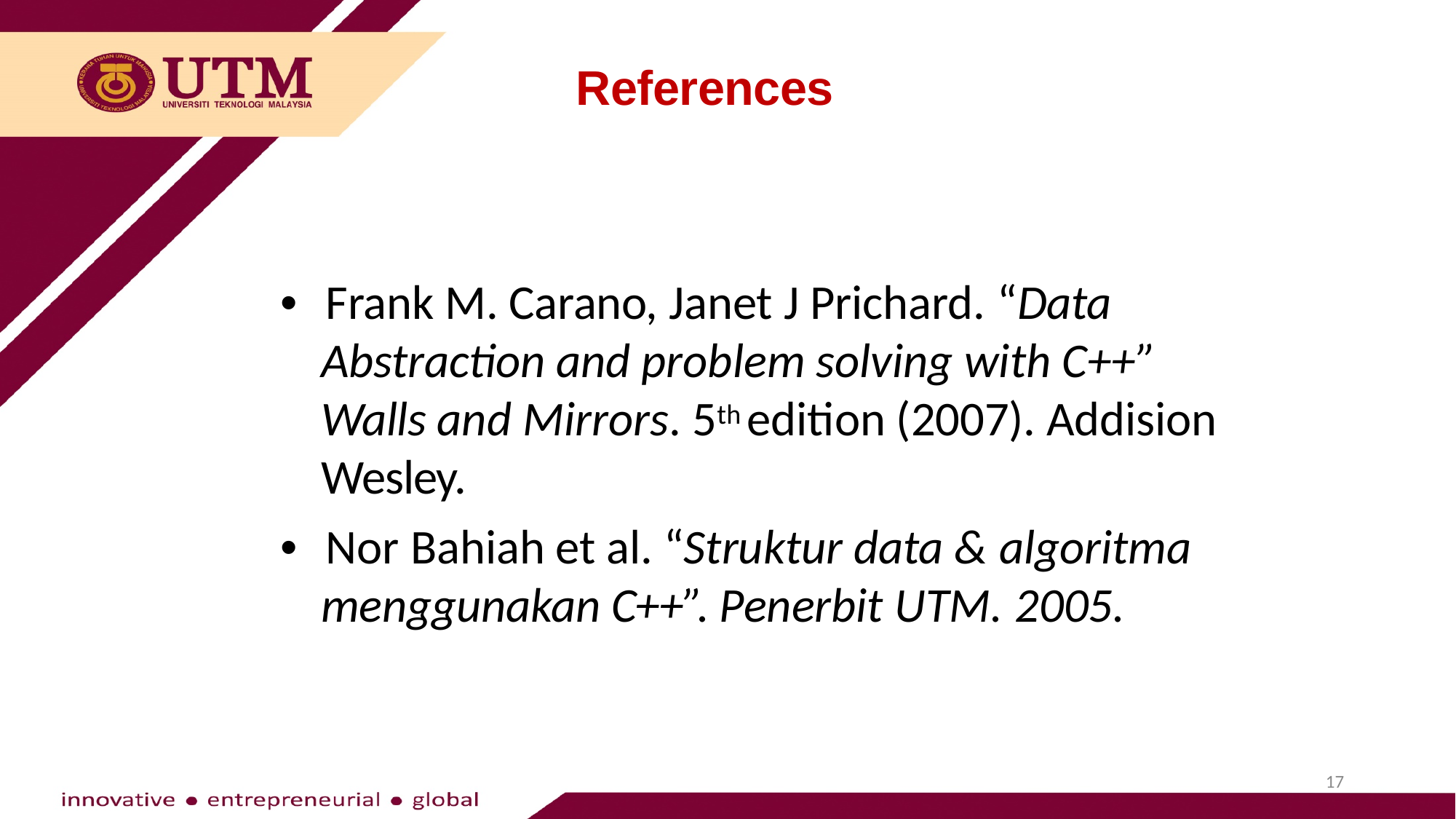

References
•	Frank M. Carano, Janet J Prichard. “Data
Abstraction and problem solving with C++”  Walls and Mirrors. 5th edition (2007). Addision  Wesley.
•	Nor Bahiah et al. “Struktur data & algoritma
menggunakan C++”. Penerbit UTM. 2005.
17